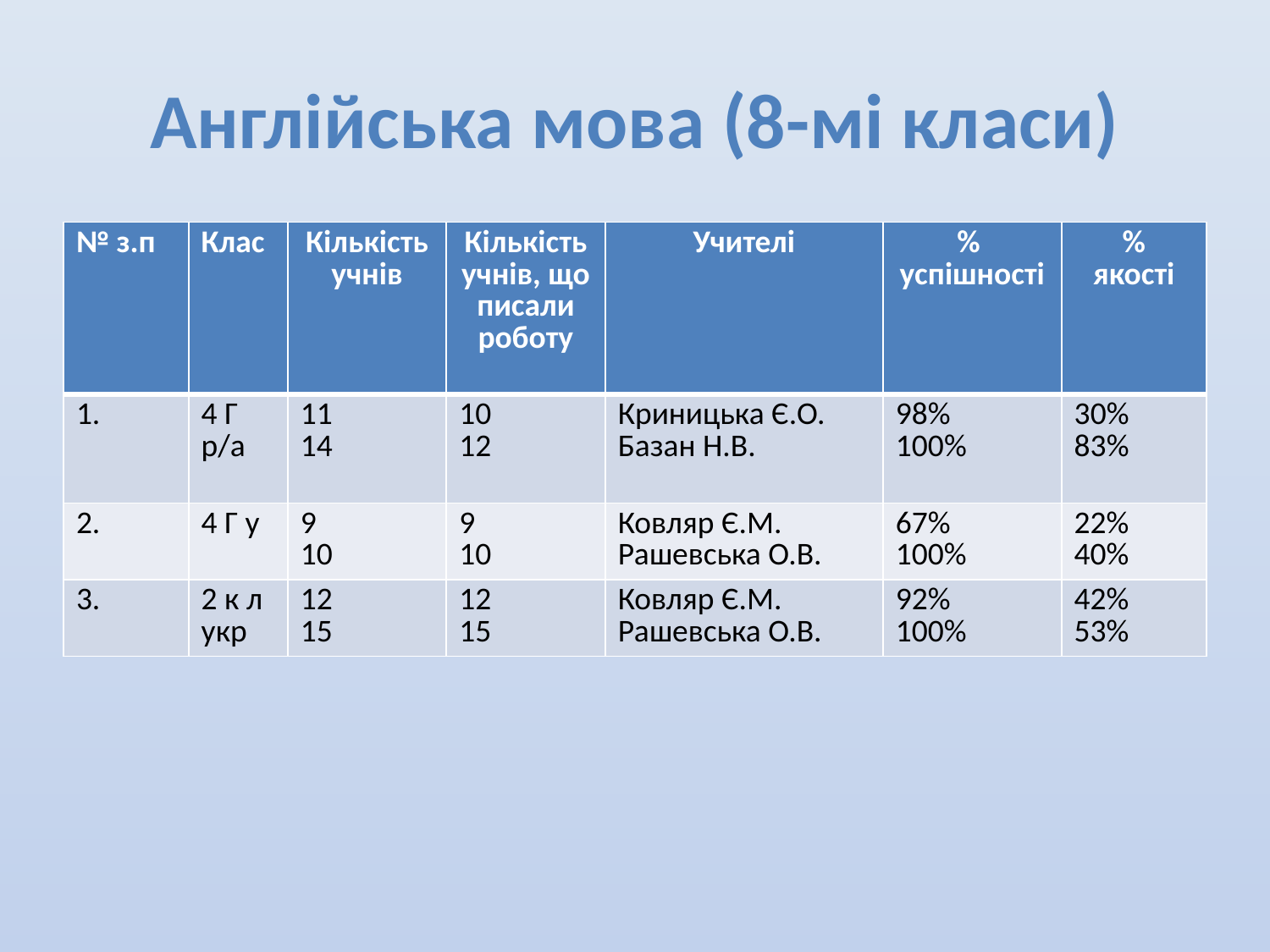

# Англійська мова (8-мі класи)
| № з.п | Клас | Кількість учнів | Кількість учнів, що писали роботу | Учителі | % успішності | % якості |
| --- | --- | --- | --- | --- | --- | --- |
| 1. | 4 Г р/а | 11 14 | 10 12 | Криницька Є.О. Базан Н.В. | 98% 100% | 30% 83% |
| 2. | 4 Г у | 9 10 | 9 10 | Ковляр Є.М. Рашевська О.В. | 67% 100% | 22% 40% |
| 3. | 2 к л укр | 12 15 | 12 15 | Ковляр Є.М. Рашевська О.В. | 92% 100% | 42% 53% |